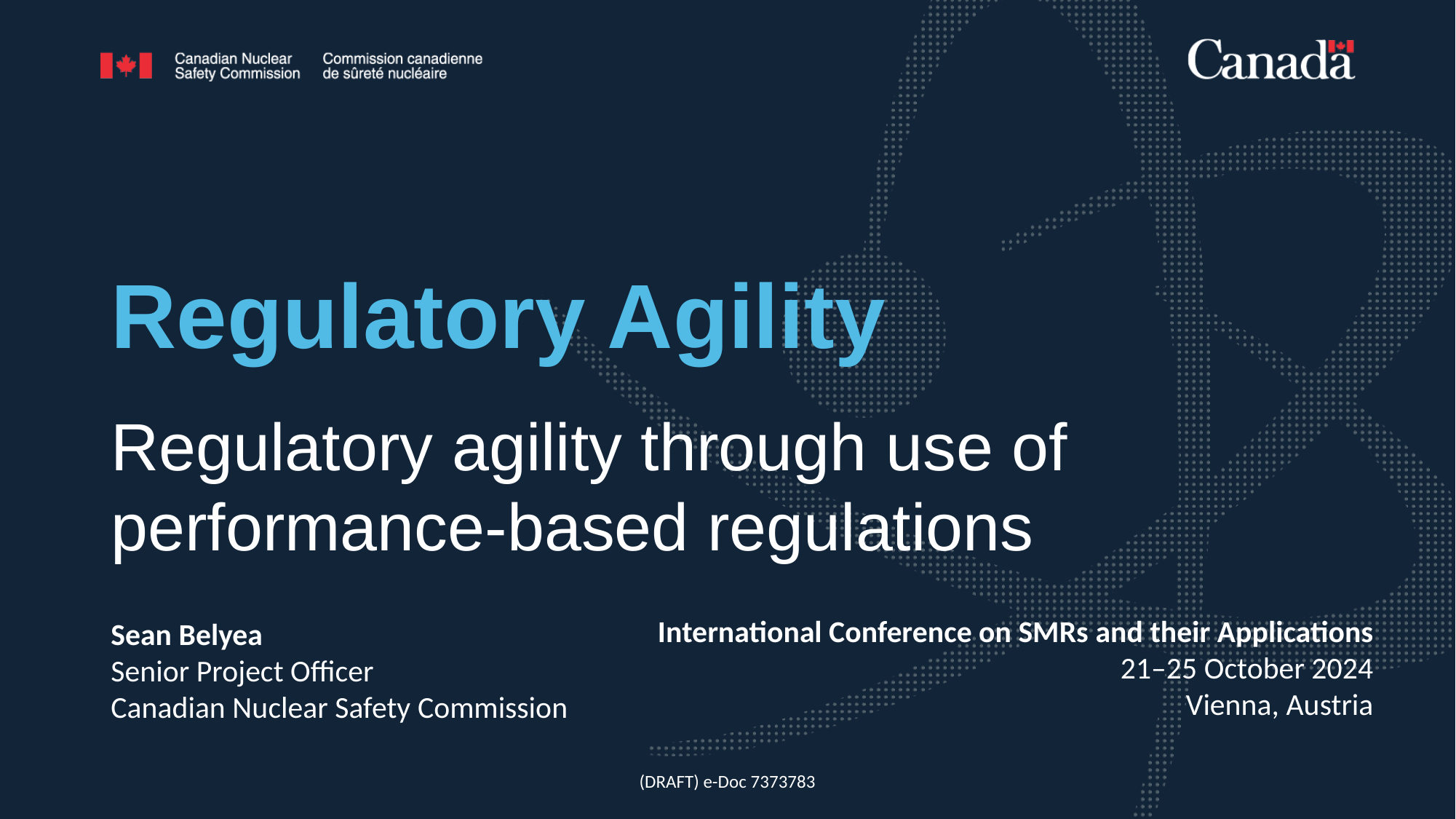

# Regulatory Agility
Regulatory agility through use of performance-based regulations
International Conference on SMRs and their Applications
21–25 October 2024
Vienna, Austria
Sean Belyea
Senior Project Officer
Canadian Nuclear Safety Commission
(DRAFT) e-Doc 7373783